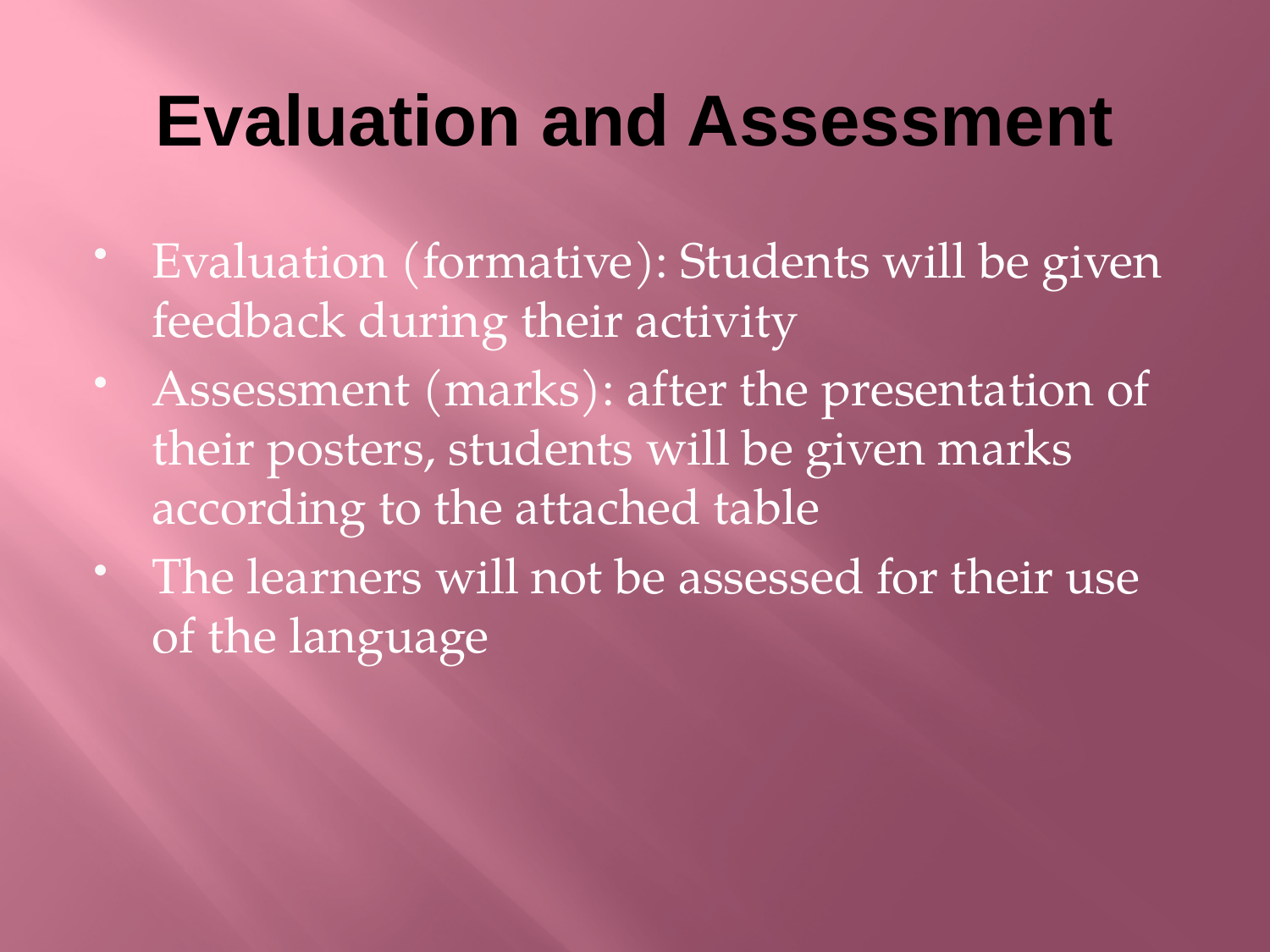

# Evaluation and Assessment
Evaluation (formative): Students will be given feedback during their activity
Assessment (marks): after the presentation of their posters, students will be given marks according to the attached table
The learners will not be assessed for their use of the language